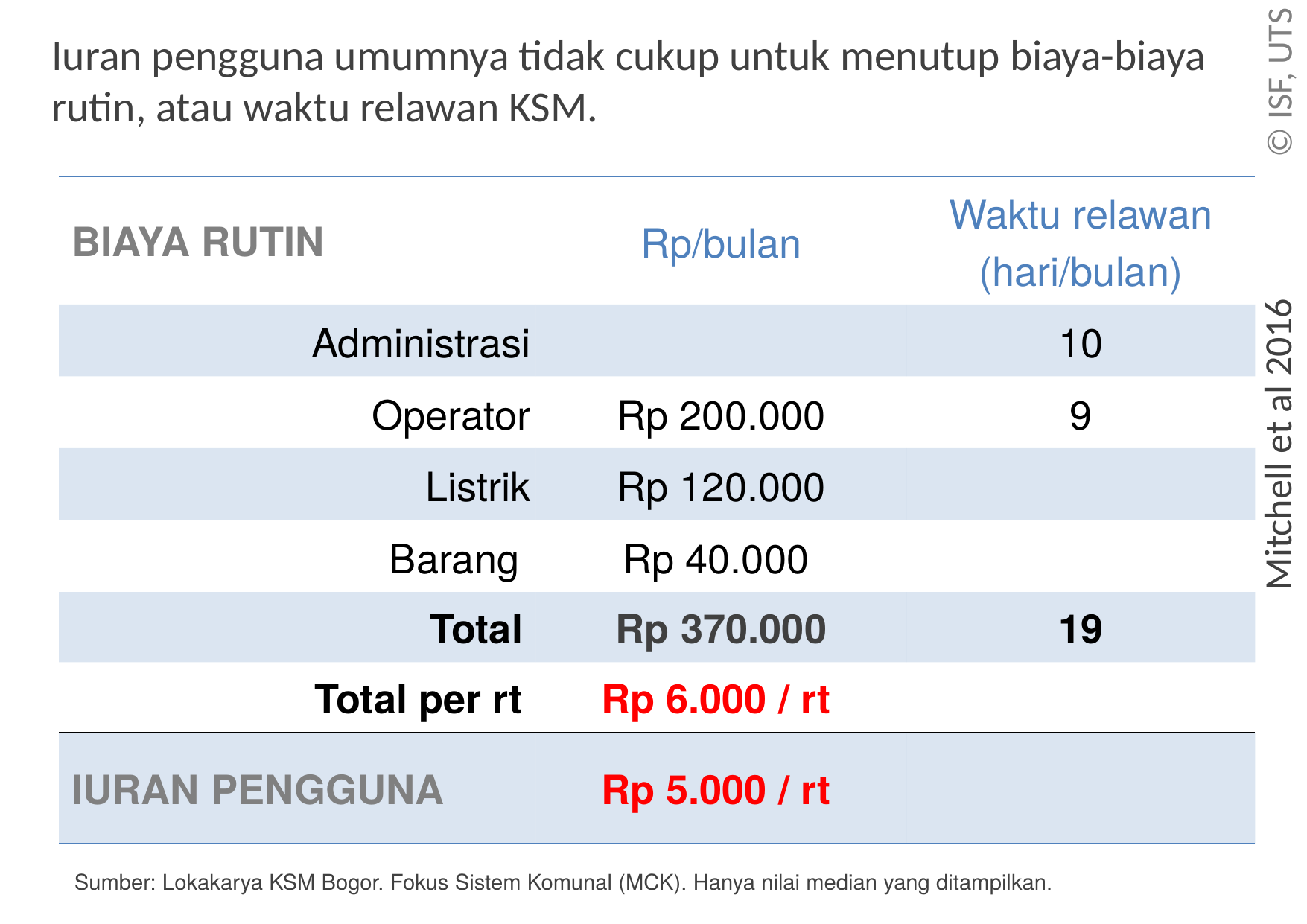

Iuran pengguna umumnya tidak cukup untuk menutup biaya-biaya rutin, atau waktu relawan KSM.
| BIAYA RUTIN | Rp/bulan | Waktu relawan (hari/bulan) |
| --- | --- | --- |
| Administrasi |  | 10 |
| Operator | Rp 200.000 | 9 |
| Listrik | Rp 120.000 |  |
| Barang | Rp 40.000 |  |
| Total | Rp 370.000 | 19 |
| Total per rt | Rp 6.000 / rt |  |
| IURAN PENGGUNA | Rp 5.000 / rt |  |
Mitchell et al 2016
Sumber: Lokakarya KSM Bogor. Fokus Sistem Komunal (MCK). Hanya nilai median yang ditampilkan.